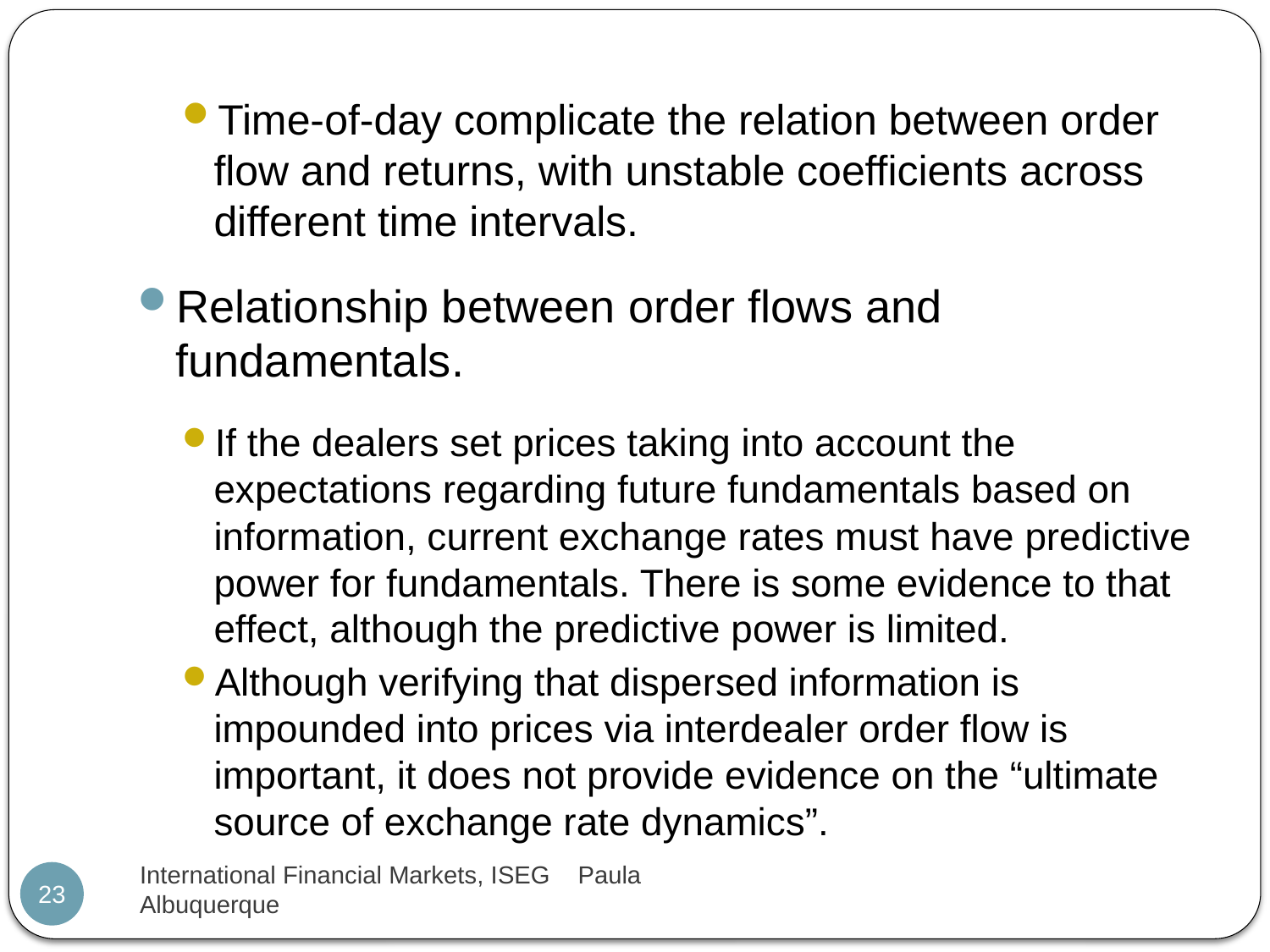

Time-of-day complicate the relation between order flow and returns, with unstable coefficients across different time intervals.
Relationship between order flows and fundamentals.
If the dealers set prices taking into account the expectations regarding future fundamentals based on information, current exchange rates must have predictive power for fundamentals. There is some evidence to that effect, although the predictive power is limited.
Although verifying that dispersed information is impounded into prices via interdealer order flow is important, it does not provide evidence on the “ultimate source of exchange rate dynamics”.

International Financial Markets, ISEG    Paula Albuquerque
23